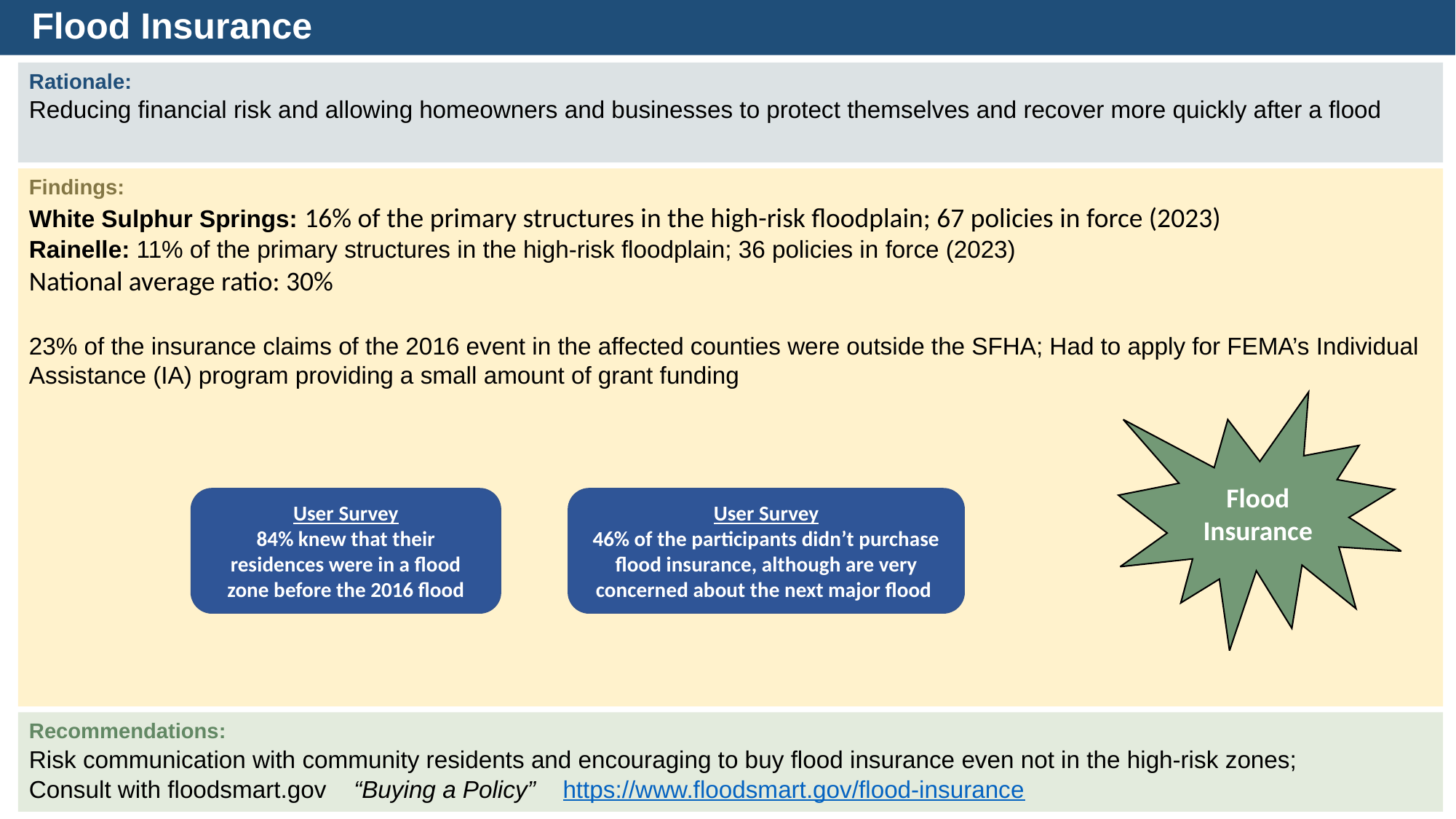

Flood Insurance
Rationale:
Reducing financial risk and allowing homeowners and businesses to protect themselves and recover more quickly after a flood
Findings:
White Sulphur Springs: 16% of the primary structures in the high-risk floodplain; 67 policies in force (2023)
Rainelle: 11% of the primary structures in the high-risk floodplain; 36 policies in force (2023)
National average ratio: 30%

23% of the insurance claims of the 2016 event in the affected counties were outside the SFHA; Had to apply for FEMA’s Individual Assistance (IA) program providing a small amount of grant funding

Flood Insurance
User Survey
84% knew that their residences were in a flood zone before the 2016 flood
User Survey
46% of the participants didn’t purchase flood insurance, although are very concerned about the next major flood
Recommendations:
Risk communication with community residents and encouraging to buy flood insurance even not in the high-risk zones;
Consult with floodsmart.gov    “Buying a Policy”    https://www.floodsmart.gov/flood-insurance